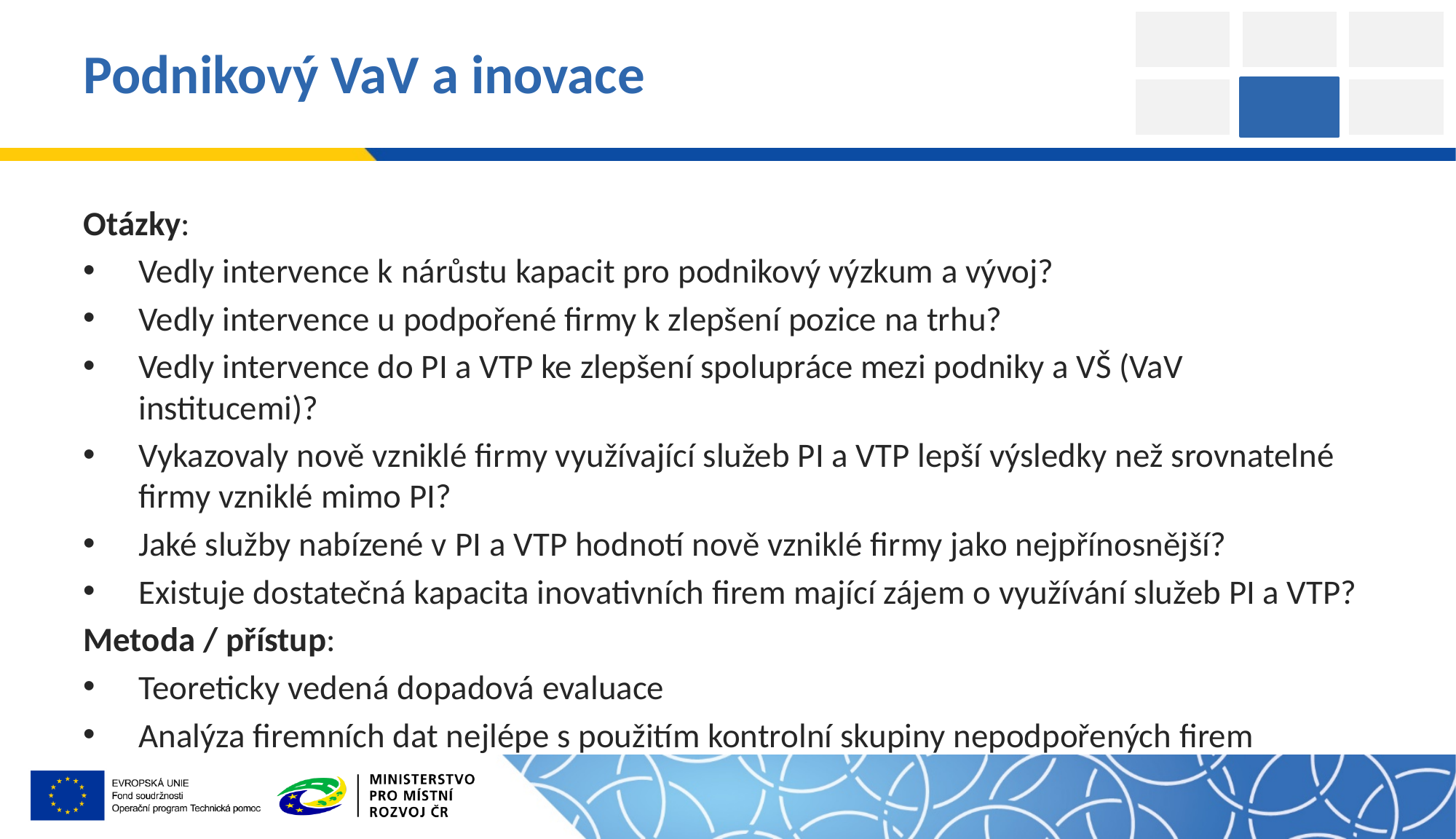

# Podnikový VaV a inovace
Otázky:
Vedly intervence k nárůstu kapacit pro podnikový výzkum a vývoj?
Vedly intervence u podpořené firmy k zlepšení pozice na trhu?
Vedly intervence do PI a VTP ke zlepšení spolupráce mezi podniky a VŠ (VaV institucemi)?
Vykazovaly nově vzniklé firmy využívající služeb PI a VTP lepší výsledky než srovnatelné firmy vzniklé mimo PI?
Jaké služby nabízené v PI a VTP hodnotí nově vzniklé firmy jako nejpřínosnější?
Existuje dostatečná kapacita inovativních firem mající zájem o využívání služeb PI a VTP?
Metoda / přístup:
Teoreticky vedená dopadová evaluace
Analýza firemních dat nejlépe s použitím kontrolní skupiny nepodpořených firem